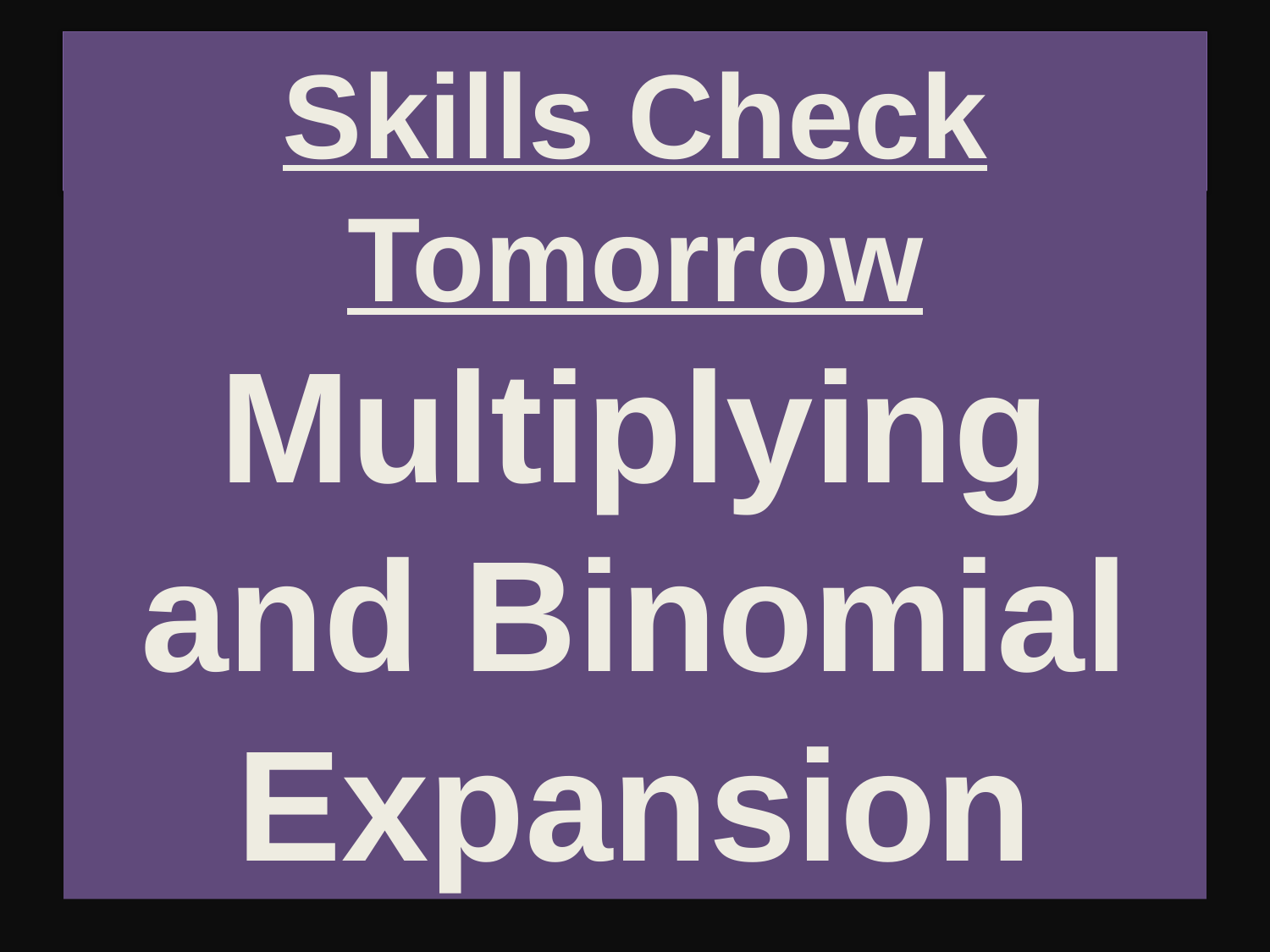

# Skills Check Tomorrow Multiplying and Binomial Expansion